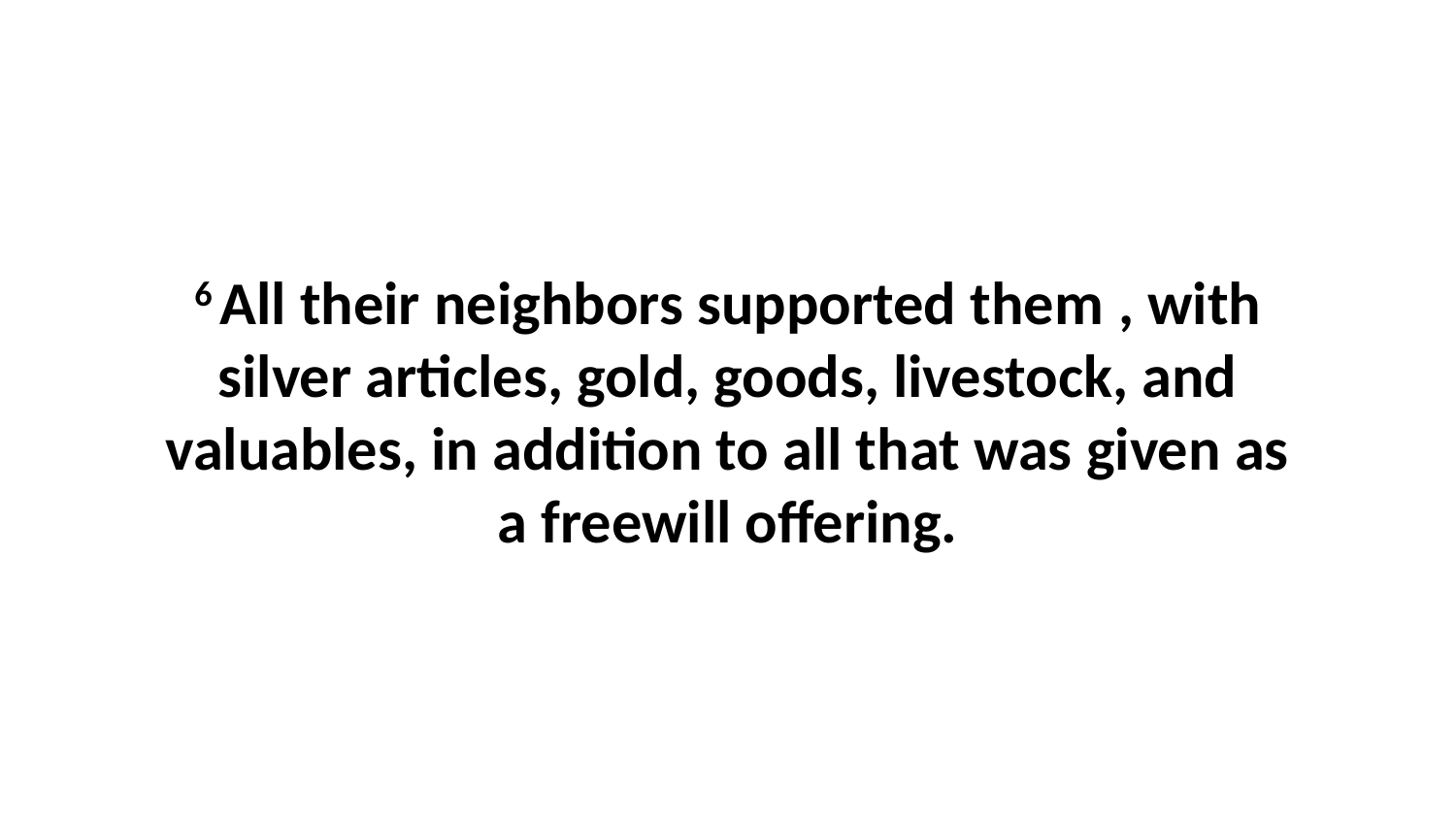

6 All their neighbors supported them , with silver articles, gold, goods, livestock, and valuables, in addition to all that was given as a freewill offering.